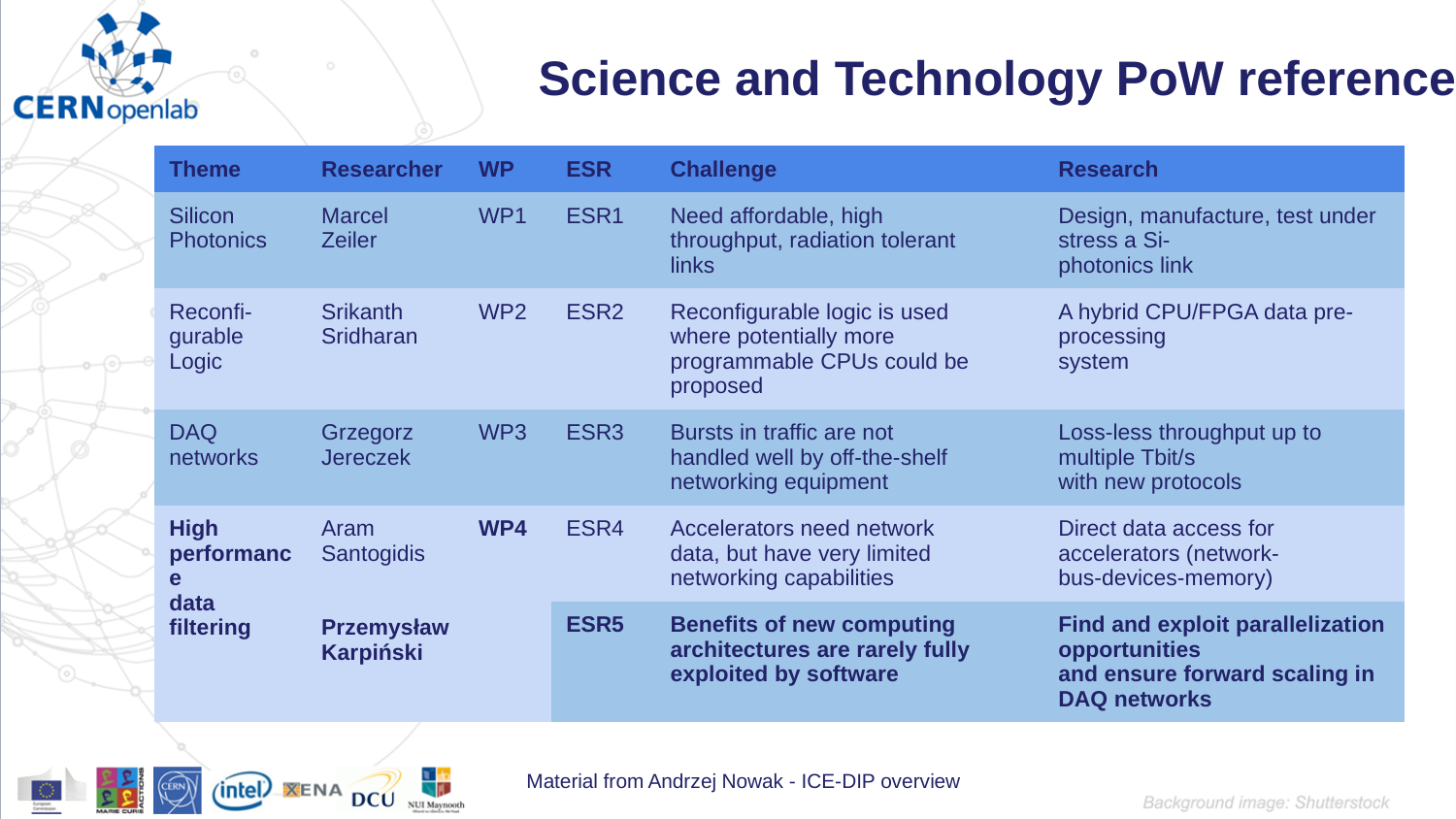

# Science and Technology PoW reference

| Theme | Researcher | WP | ESR | Challenge | Research |
| --- | --- | --- | --- | --- | --- |
| Silicon Photonics | Marcel Zeiler | WP1 | ESR1 | Need affordable, high throughput, radiation tolerant links | Design, manufacture, test under stress a Si- photonics link |
| Reconfi- gurable Logic | Srikanth Sridharan | WP2 | ESR2 | Reconfigurable logic is used where potentially more programmable CPUs could be proposed | A hybrid CPU/FPGA data pre-processing system |
| DAQ networks | Grzegorz Jereczek | WP3 | ESR3 | Bursts in traffic are not handled well by off-the-shelf networking equipment | Loss-less throughput up to multiple Tbit/s with new protocols |
| High performance data filtering | Aram Santogidis Przemysław Karpiński | WP4 | ESR4 | Accelerators need network data, but have very limited networking capabilities | Direct data access for accelerators (network- bus-devices-memory) |
|  |  |  | ESR5 | Benefits of new computing architectures are rarely fully exploited by software | Find and exploit parallelization opportunities and ensure forward scaling in DAQ networks |
Material from Andrzej Nowak - ICE-DIP overview